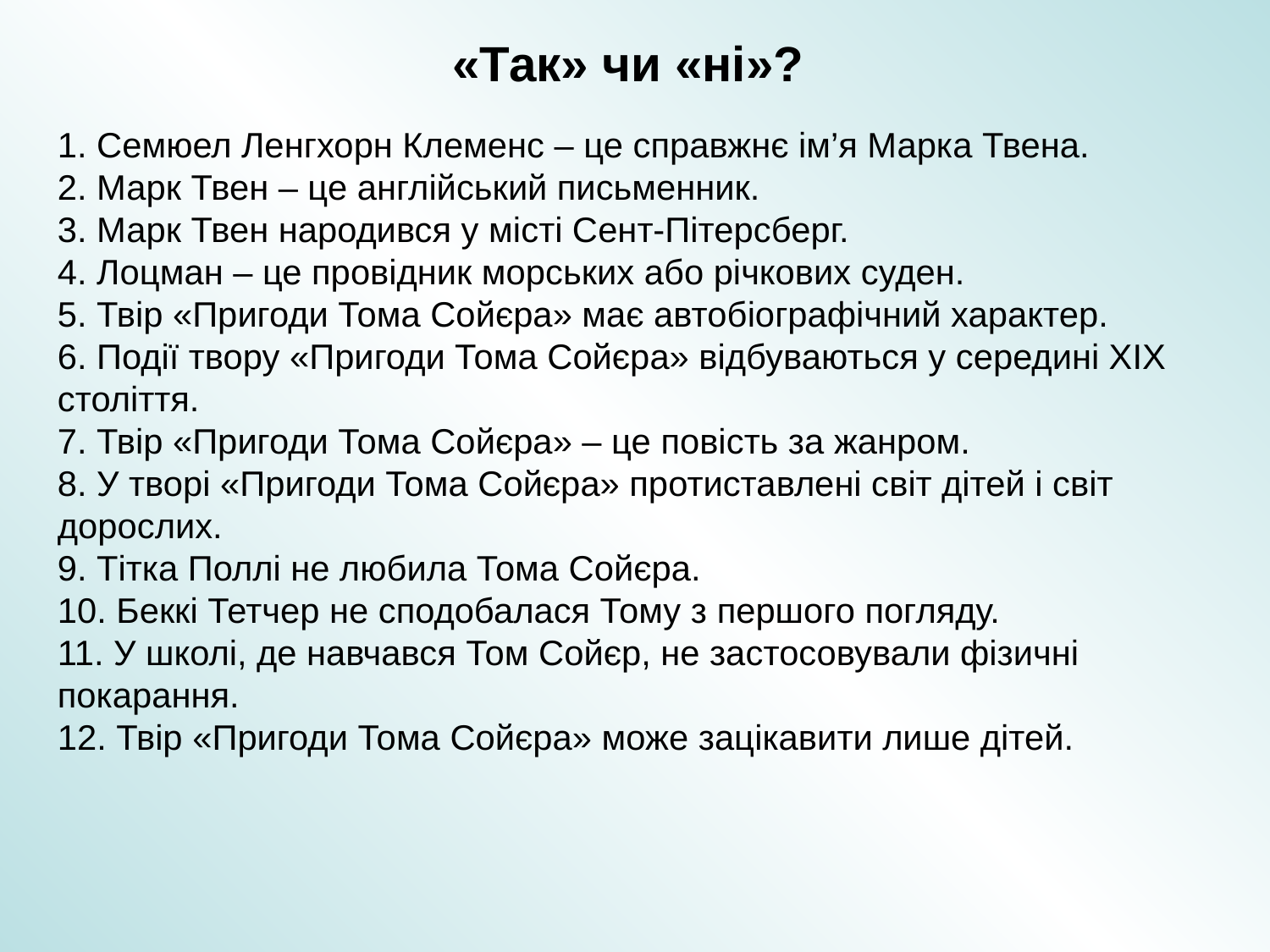

«Так» чи «ні»?

1. Семюел Ленгхорн Клеменс – це справжнє ім’я Марка Твена.
2. Марк Твен – це англійський письменник.
3. Марк Твен народився у місті Сент-Пітерсберг.
4. Лоцман – це провідник морських або річкових суден.
5. Твір «Пригоди Тома Сойєра» має автобіографічний характер.
6. Події твору «Пригоди Тома Сойєра» відбуваються у середині ХІХ століття.
7. Твір «Пригоди Тома Сойєра» – це повість за жанром.
8. У творі «Пригоди Тома Сойєра» протиставлені світ дітей і світ дорослих.
9. Тітка Поллі не любила Тома Сойєра.
10. Беккі Тетчер не сподобалася Тому з першого погляду.
11. У школі, де навчався Том Сойєр, не застосовували фізичні покарання.
12. Твір «Пригоди Тома Сойєра» може зацікавити лише дітей.